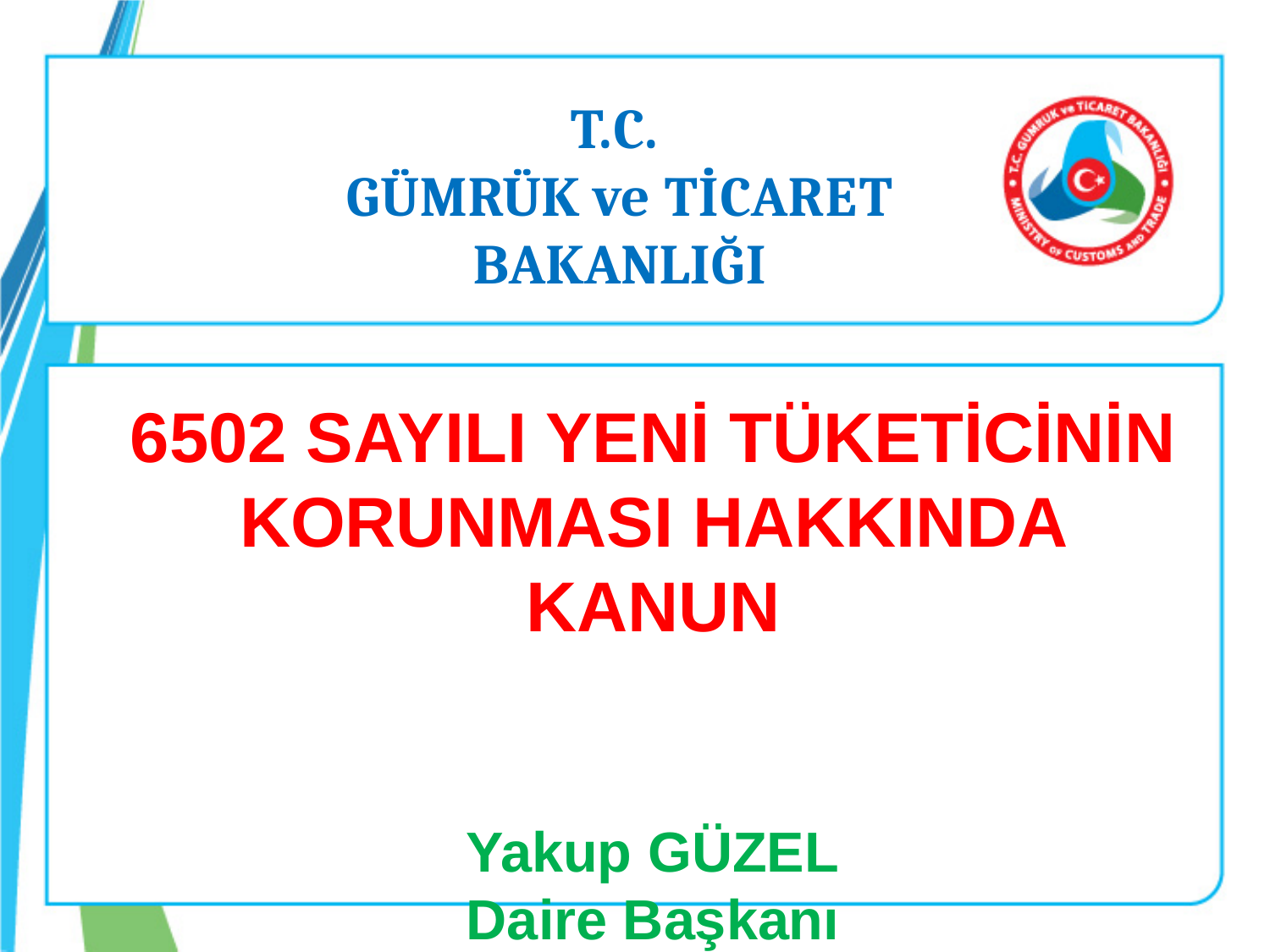

T.C.
GÜMRÜK ve TİCARET BAKANLIĞI

6502 SAYILI YENİ TÜKETİCİNİN KORUNMASI HAKKINDA KANUN

Yakup GÜZEL
Daire Başkanı